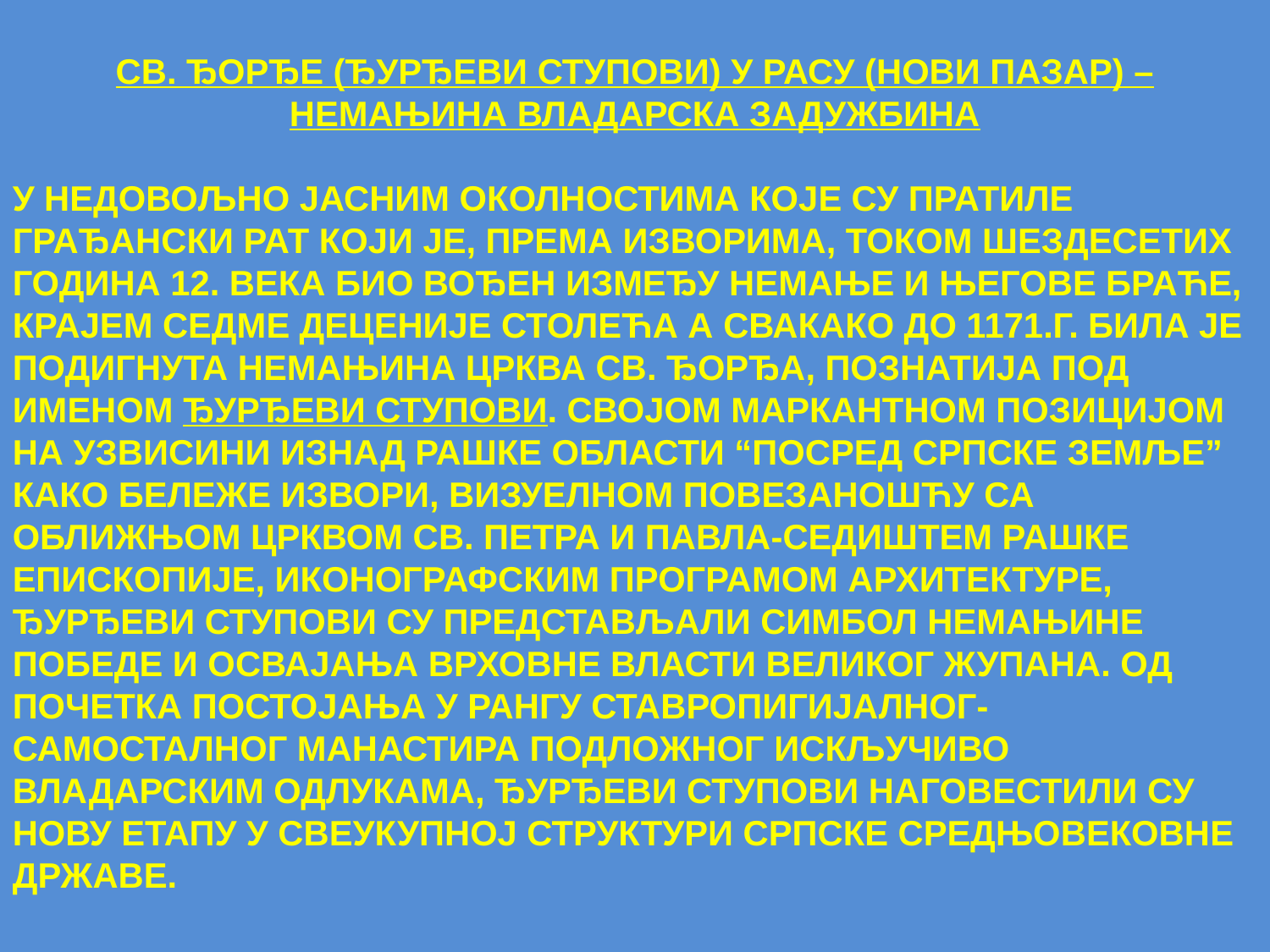

СВ. ЂОРЂЕ (ЂУРЂЕВИ СТУПОВИ) У РАСУ (НОВИ ПАЗАР) – НЕМАЊИНА ВЛАДАРСКА ЗАДУЖБИНА

У НЕДОВОЉНО ЈАСНИМ ОКОЛНОСТИМА КОЈЕ СУ ПРАТИЛЕ ГРАЂАНСКИ РАТ КОЈИ ЈЕ, ПРЕМА ИЗВОРИМА, ТОКОМ ШЕЗДЕСЕТИХ ГОДИНА 12. ВЕКА БИО ВОЂЕН ИЗМЕЂУ НЕМАЊЕ И ЊЕГОВЕ БРАЋЕ, КРАЈЕМ СЕДМЕ ДЕЦЕНИЈЕ СТОЛЕЋА А СВАКАКО ДО 1171.Г. БИЛА ЈЕ ПОДИГНУТА НЕМАЊИНА ЦРКВА СВ. ЂОРЂА, ПОЗНАТИЈА ПОД ИМЕНОМ ЂУРЂЕВИ СТУПОВИ. СВОЈОМ МАРКАНТНОМ ПОЗИЦИЈОМ НА УЗВИСИНИ ИЗНАД РАШКЕ ОБЛАСТИ “ПОСРЕД СРПСКЕ ЗЕМЉЕ” КАКО БЕЛЕЖЕ ИЗВОРИ, ВИЗУЕЛНОМ ПОВЕЗАНОШЋУ СА ОБЛИЖЊОМ ЦРКВОМ СВ. ПЕТРА И ПАВЛА-СЕДИШТЕМ РАШКЕ ЕПИСКОПИЈЕ, ИКОНОГРАФСКИМ ПРОГРАМОМ АРХИТЕКТУРЕ, ЂУРЂЕВИ СТУПОВИ СУ ПРЕДСТАВЉАЛИ СИМБОЛ НЕМАЊИНЕ ПОБЕДЕ И ОСВАЈАЊА ВРХОВНЕ ВЛАСТИ ВЕЛИКОГ ЖУПАНА. ОД ПОЧЕТКА ПОСТОЈАЊА У РАНГУ СТАВРОПИГИЈАЛНОГ-САМОСТАЛНОГ МАНАСТИРА ПОДЛОЖНОГ ИСКЉУЧИВО ВЛАДАРСКИМ ОДЛУКАМА, ЂУРЂЕВИ СТУПОВИ НАГОВЕСТИЛИ СУ НОВУ ЕТАПУ У СВЕУКУПНОЈ СТРУКТУРИ СРПСКЕ СРЕДЊОВЕКОВНЕ ДРЖАВЕ.